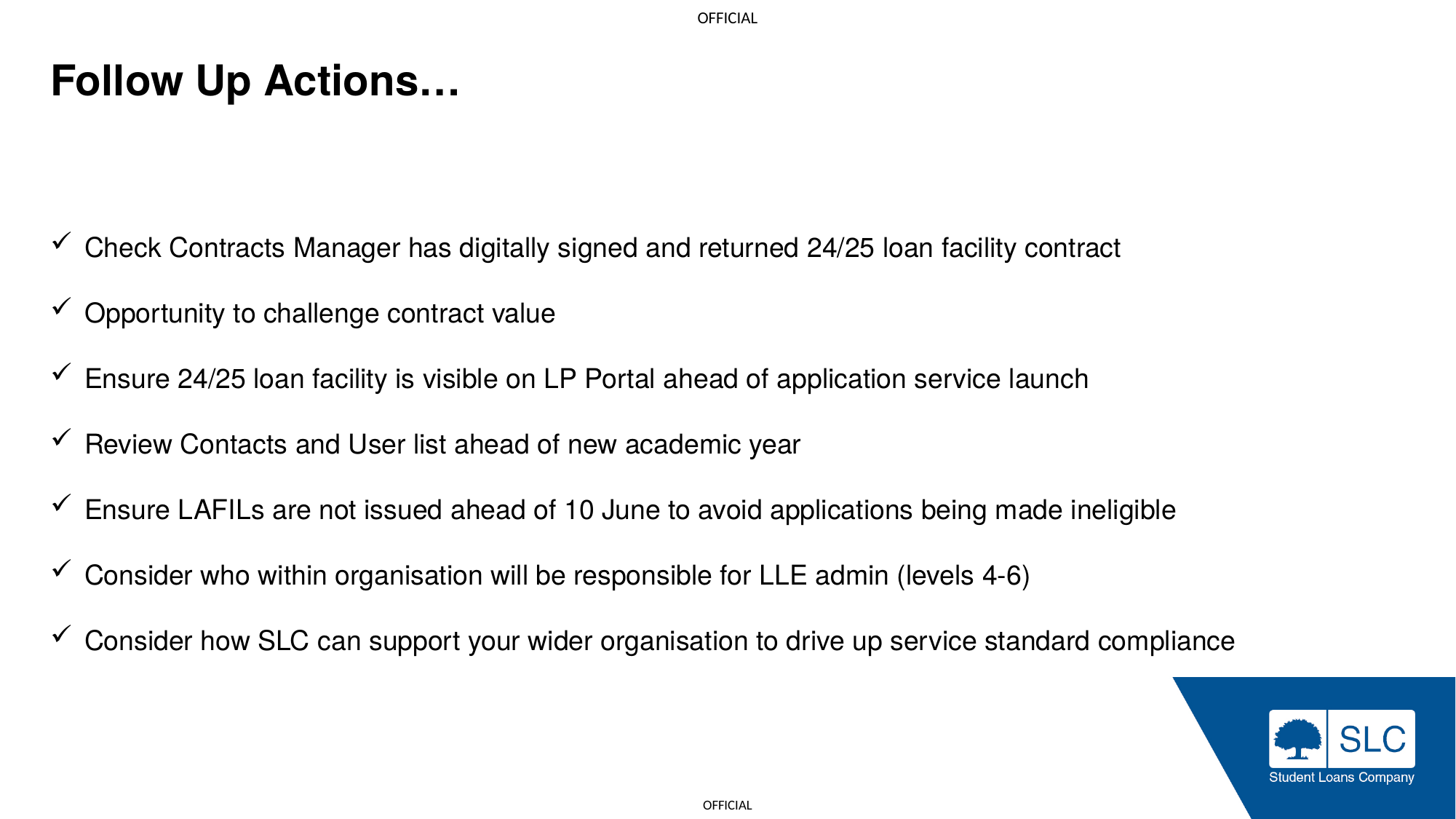

Follow Up Actions…
Check Contracts Manager has digitally signed and returned 24/25 loan facility contract

Opportunity to challenge contract value

Ensure 24/25 loan facility is visible on LP Portal ahead of application service launch

Review Contacts and User list ahead of new academic year

Ensure LAFILs are not issued ahead of 10 June to avoid applications being made ineligible

Consider who within organisation will be responsible for LLE admin (levels 4-6)

Consider how SLC can support your wider organisation to drive up service standard compliance